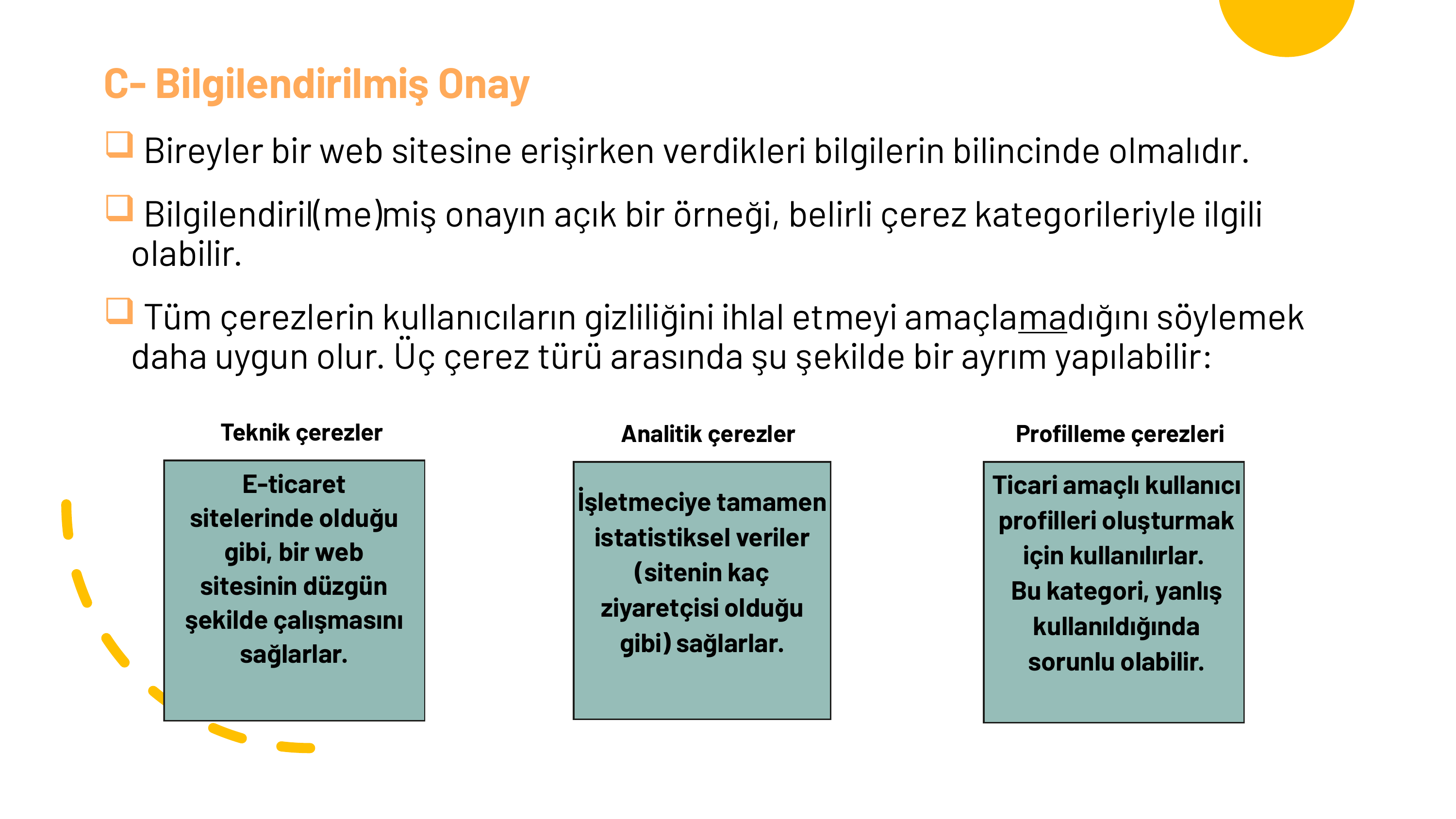

C- Bilgilendirilmiş Onay
 Bireyler bir web sitesine erişirken verdikleri bilgilerin bilincinde olmalıdır.
 Bilgilendiril(me)miş onayın açık bir örneği, belirli çerez kategorileriyle ilgili olabilir.
 Tüm çerezlerin kullanıcıların gizliliğini ihlal etmeyi amaçlamadığını söylemek daha uygun olur. Üç çerez türü arasında şu şekilde bir ayrım yapılabilir:

Teknik çerezler
Analitik çerezler
Profilleme çerezleri

Ticari amaçlı kullanıcı profilleri oluşturmak için kullanılırlar.
Bu kategori, yanlış kullanıldığında sorunlu olabilir.
E-ticaret sitelerinde olduğu gibi, bir web sitesinin düzgün şekilde çalışmasını sağlarlar.
İşletmeciye tamamen istatistiksel veriler (sitenin kaç ziyaretçisi olduğu gibi) sağlarlar.